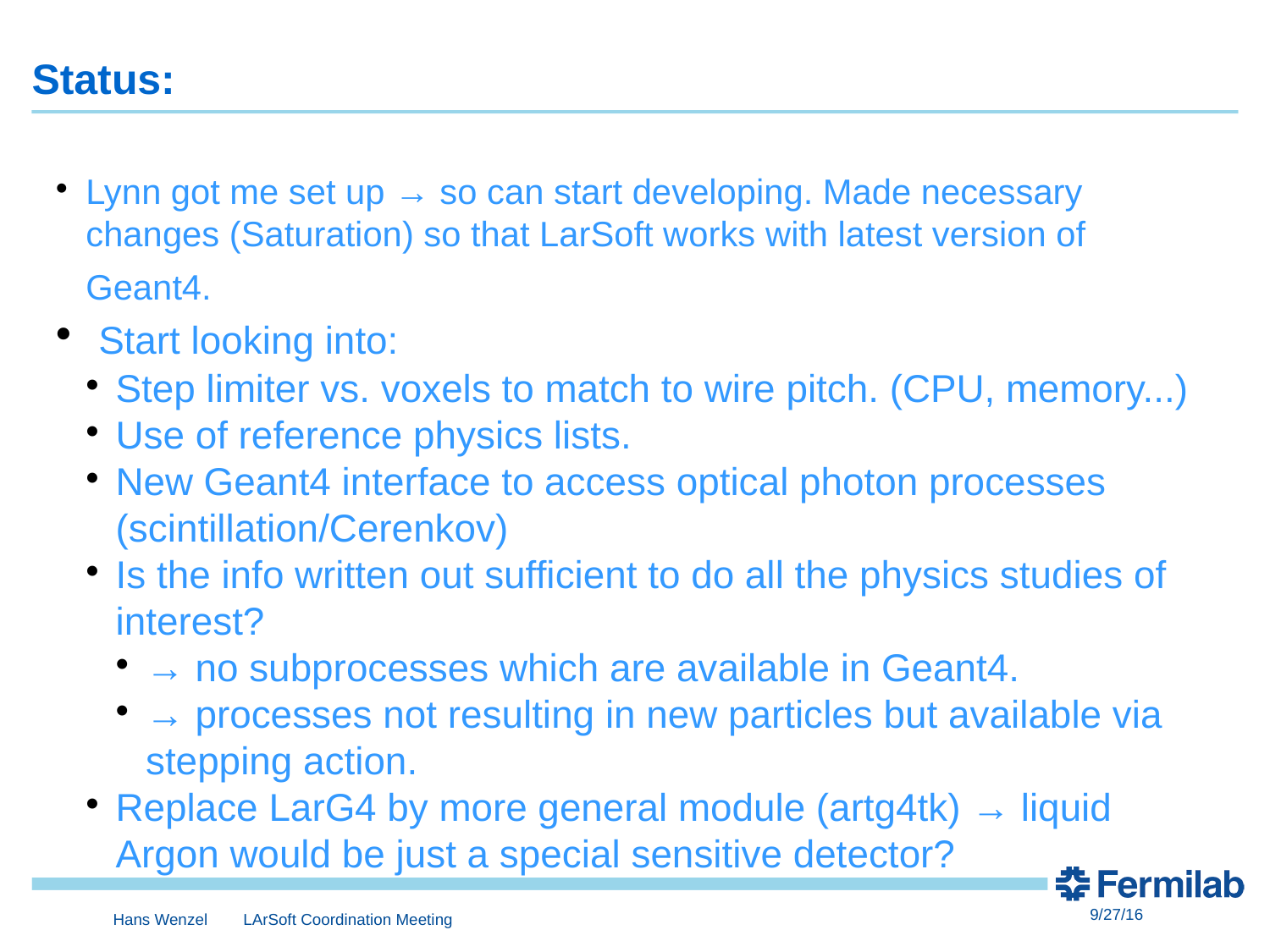

Status:

Lynn got me set up → so can start developing. Made necessary changes (Saturation) so that LarSoft works with latest version of Geant4.
 Start looking into:
Step limiter vs. voxels to match to wire pitch. (CPU, memory...)
Use of reference physics lists.
New Geant4 interface to access optical photon processes (scintillation/Cerenkov)
Is the info written out sufficient to do all the physics studies of interest?
→ no subprocesses which are available in Geant4.
→ processes not resulting in new particles but available via stepping action.
Replace LarG4 by more general module (artg4tk) → liquid Argon would be just a special sensitive detector?
9/27/16

Hans Wenzel        LArSoft Coordination Meeting